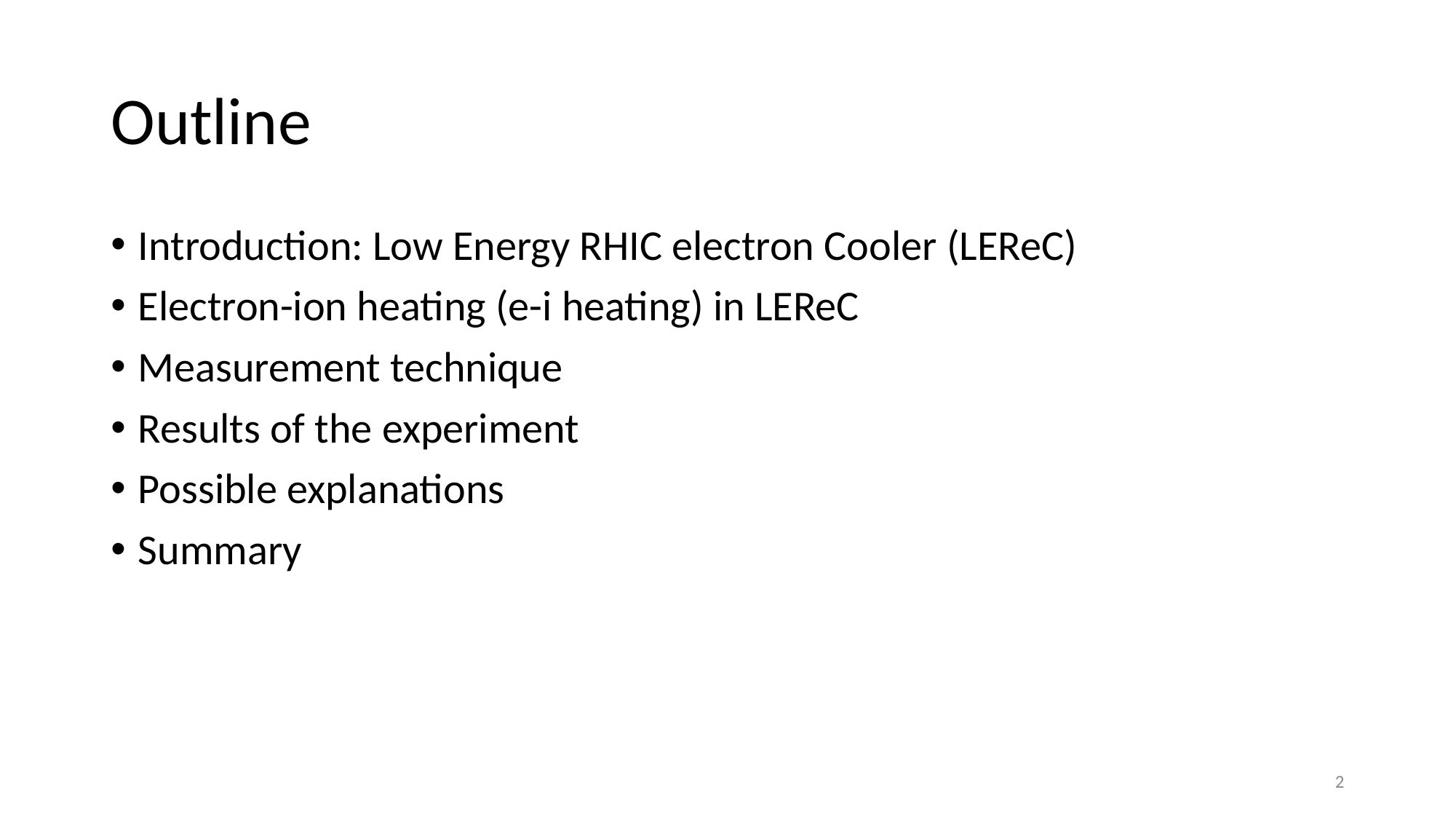

# Outline
Introduction: Low Energy RHIC electron Cooler (LEReC)
Electron-ion heating (e-i heating) in LEReC
Measurement technique
Results of the experiment
Possible explanations
Summary
2